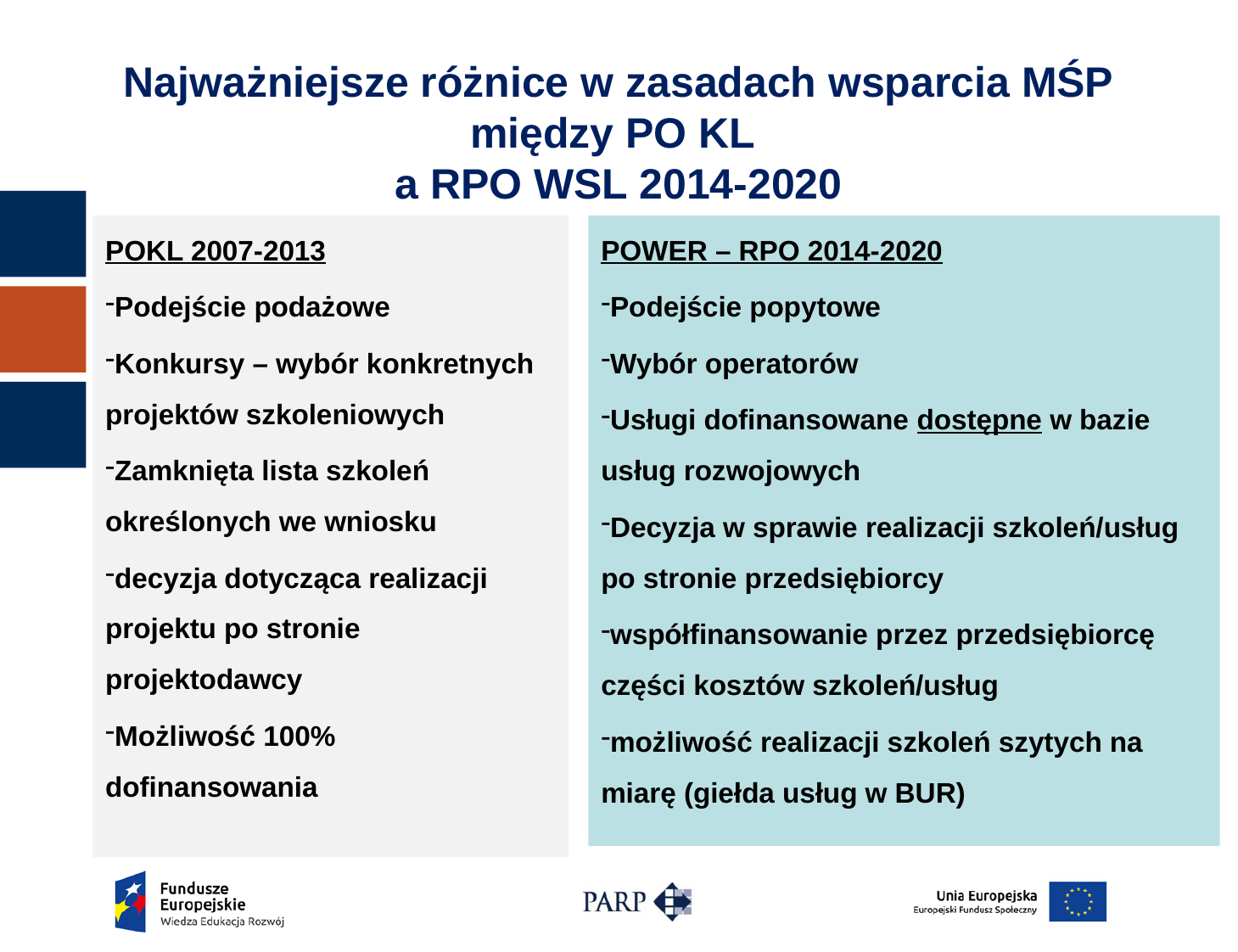

# Najważniejsze różnice w zasadach wsparcia MŚP między PO KL a RPO WSL 2014-2020
POKL 2007-2013
Podejście podażowe
Konkursy – wybór konkretnych projektów szkoleniowych
Zamknięta lista szkoleń określonych we wniosku
decyzja dotycząca realizacji projektu po stronie projektodawcy
Możliwość 100% dofinansowania

POWER – RPO 2014-2020
Podejście popytowe
Wybór operatorów
Usługi dofinansowane dostępne w bazie usług rozwojowych
Decyzja w sprawie realizacji szkoleń/usług po stronie przedsiębiorcy
współfinansowanie przez przedsiębiorcę części kosztów szkoleń/usług
możliwość realizacji szkoleń szytych na miarę (giełda usług w BUR)